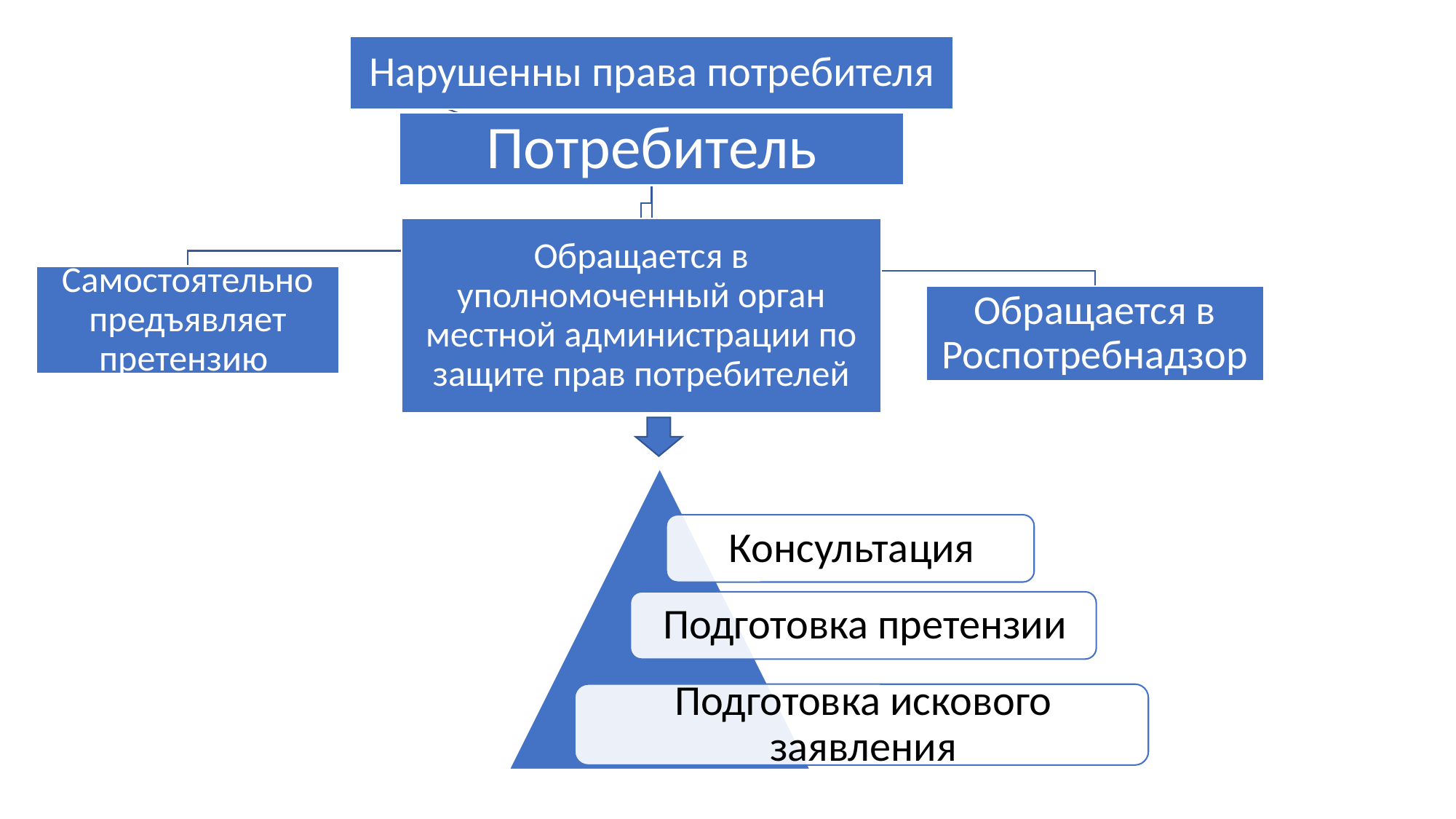

Потребитель
Самостоятельно предъявляет претензию
Обращается в уполномоченный орган местной администрации по защите прав потребителей
Обращается в Роспотребнадзор
Нарушенны права потребителя

Консультация
Подготовка претензии
Подготовка искового заявления